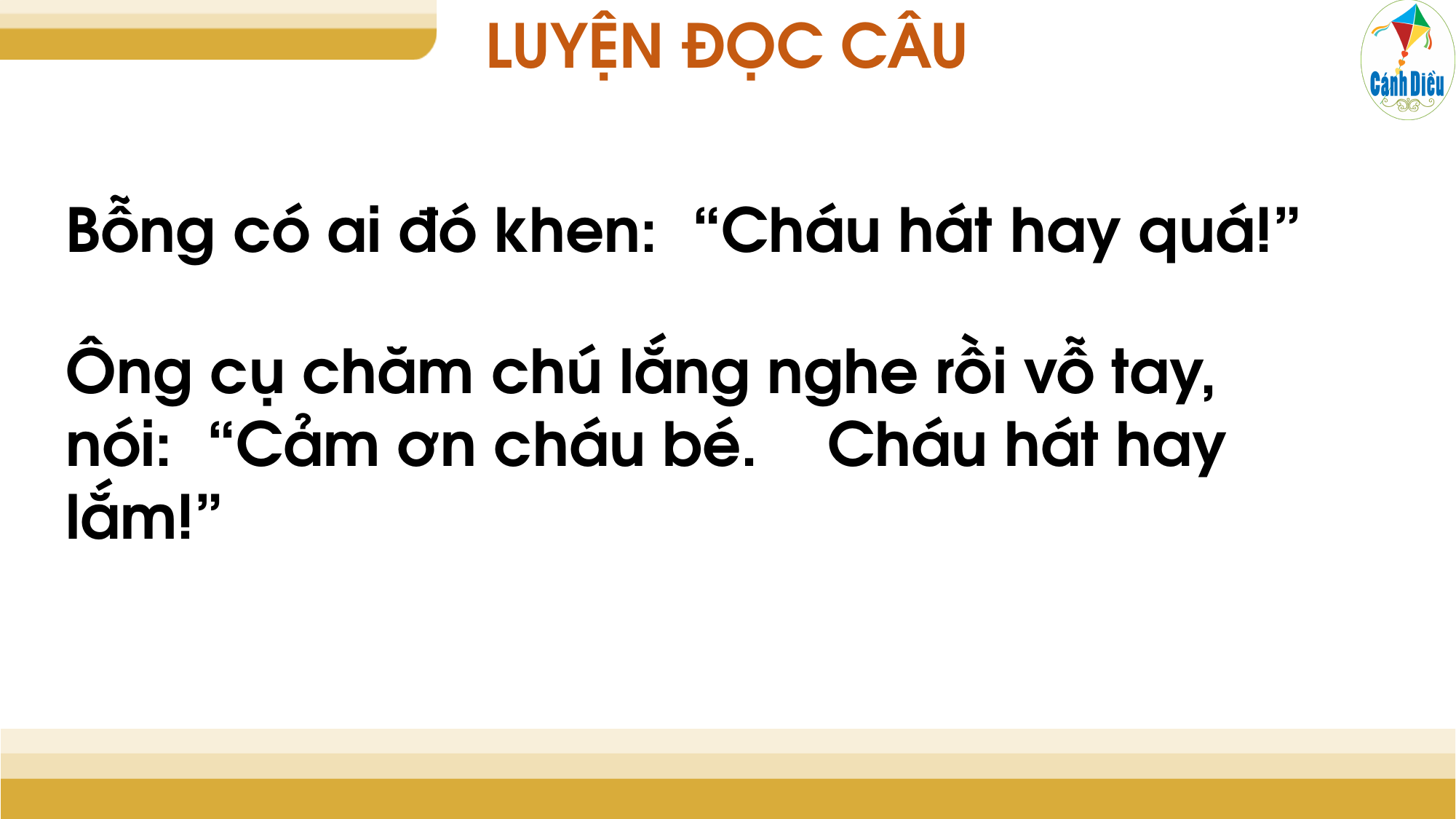

LUYỆN ĐỌC CÂU
Bỗng có ai đó khen:/“Cháu hát hay quá!”//
Ông cụ chăm chú lắng nghe rồi vỗ tay,/  nói:/“Cảm ơn cháu bé.//Cháu hát hay lắm!”//